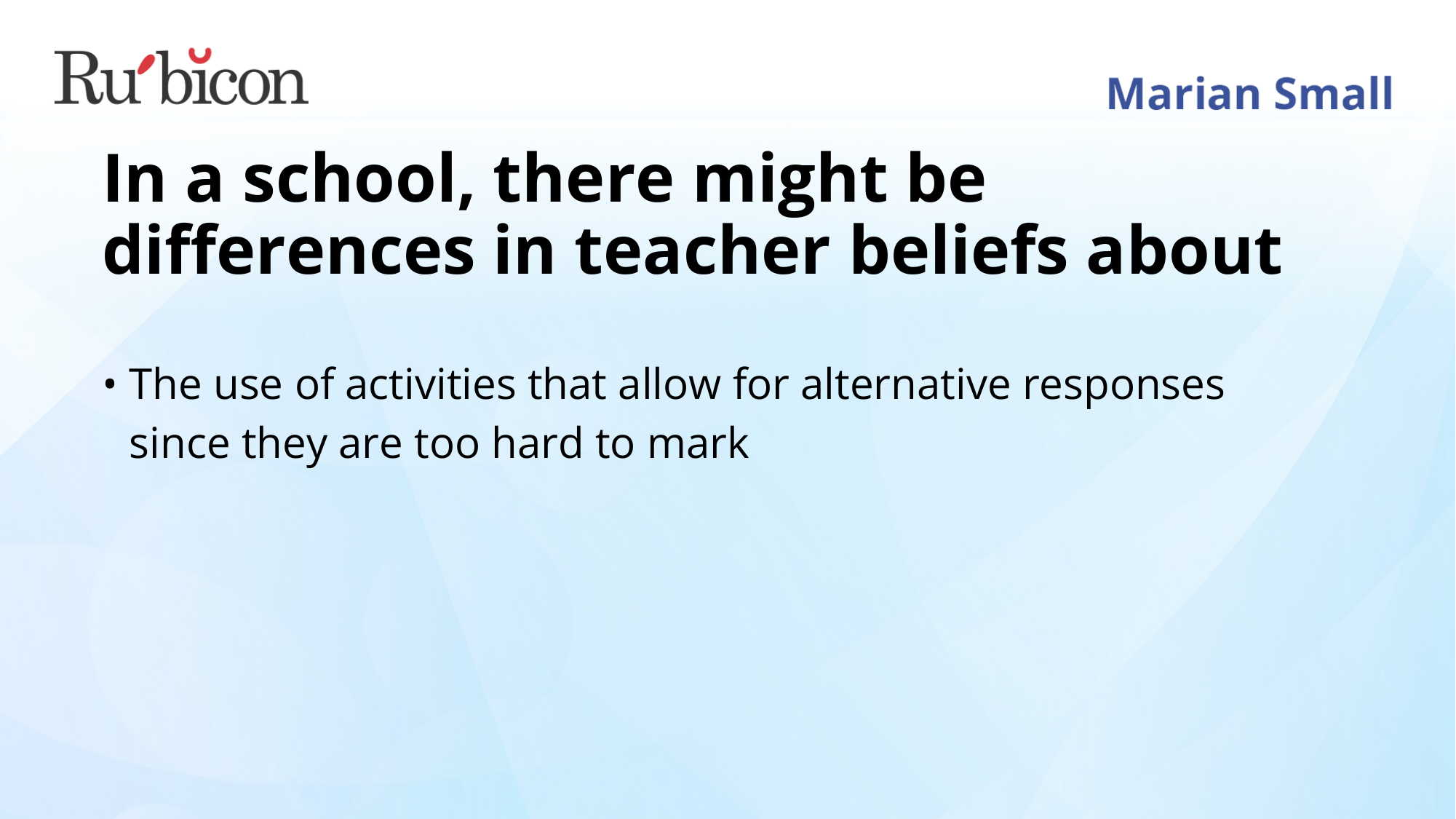

# In a school, there might be differences in teacher beliefs about

The use of activities that allow for alternative responses since they are too hard to mark